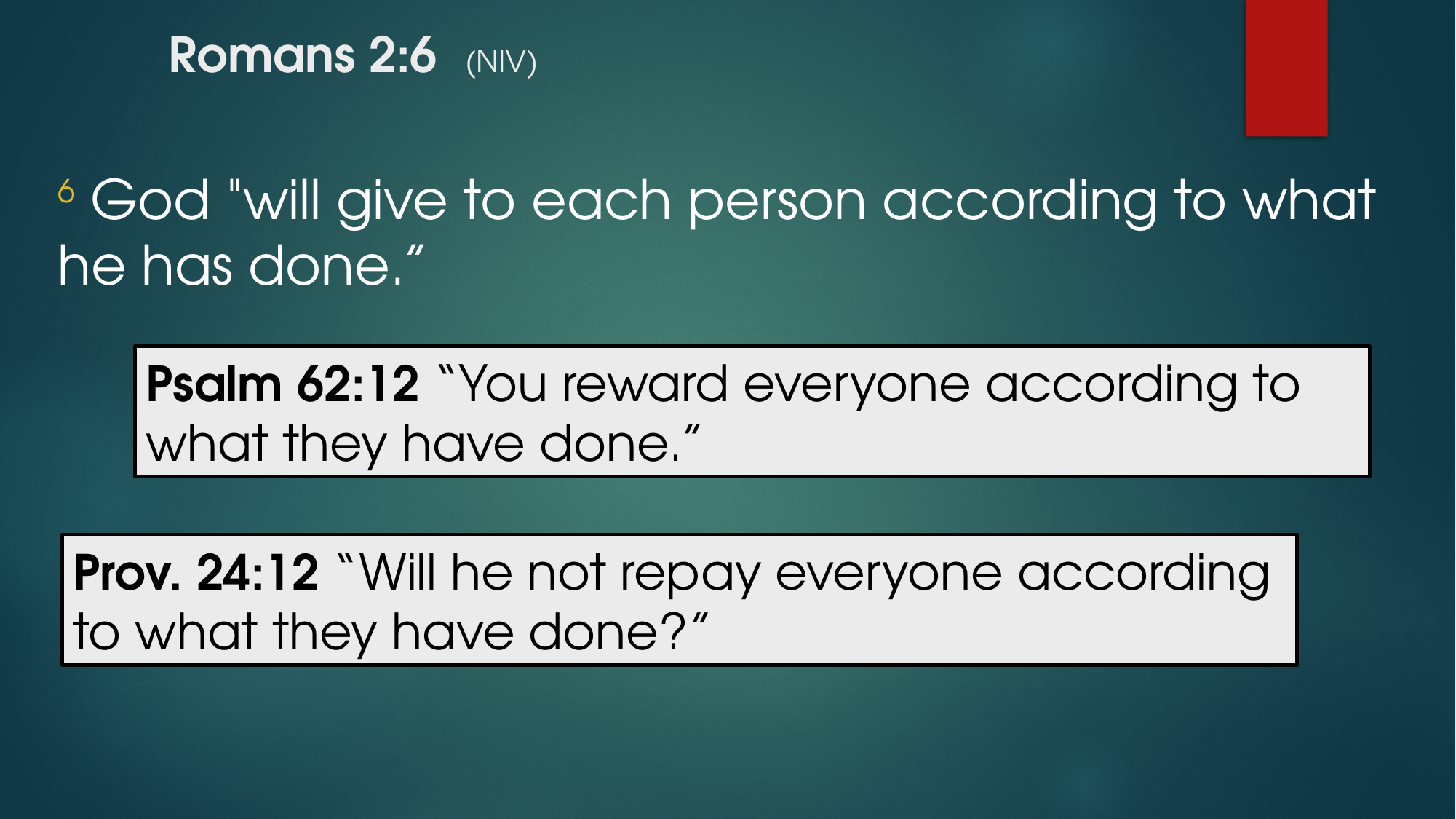

# Romans 2:6  (NIV)
6 God "will give to each person according to what he has done.”
Psalm 62:12 “You reward everyone according to what they have done.”
Prov. 24:12 “Will he not repay everyone according to what they have done?”